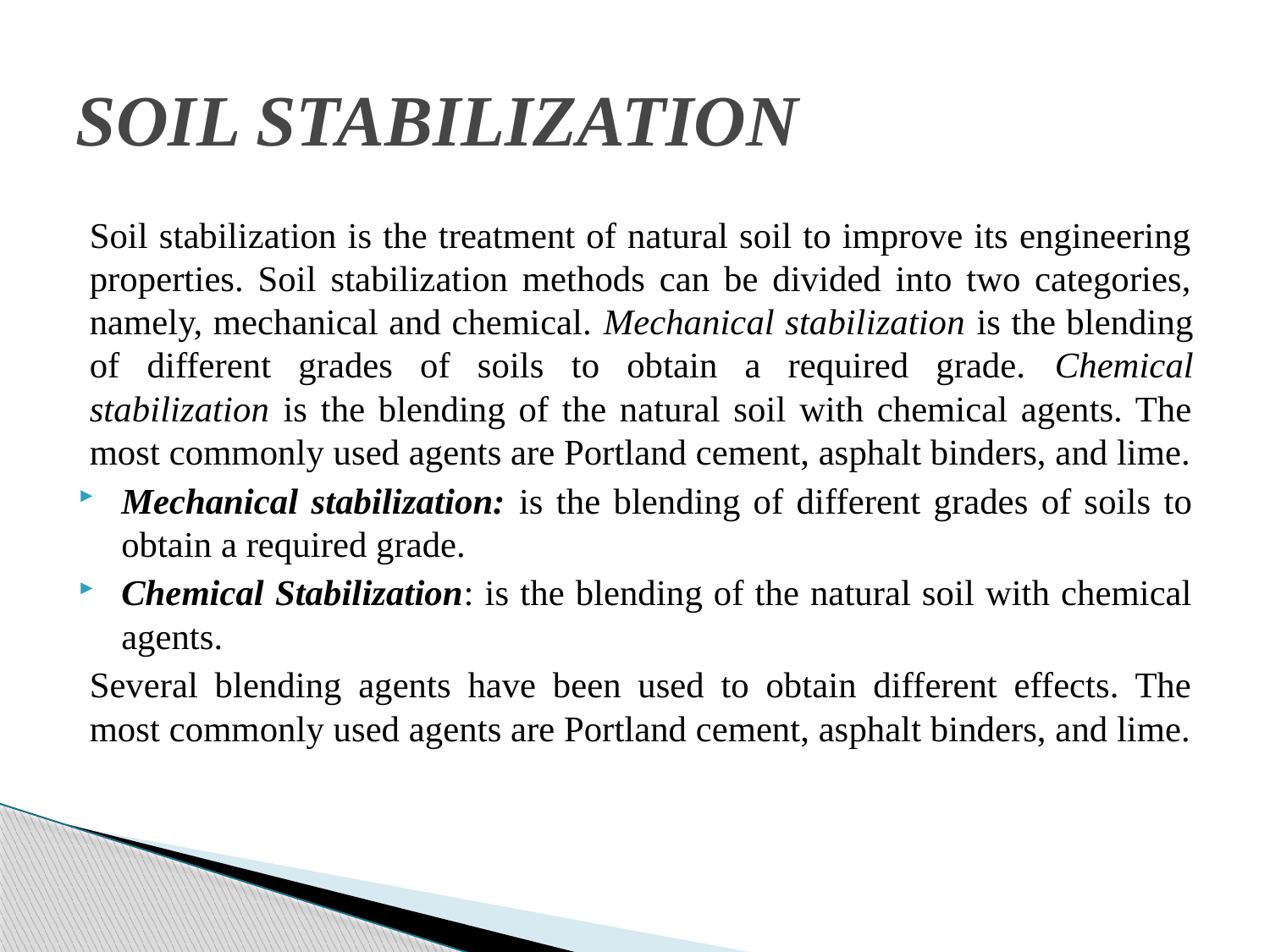

# SOIL STABILIZATION
Soil stabilization is the treatment of natural soil to improve its engineering properties. Soil stabilization methods can be divided into two categories, namely, mechanical and chemical. Mechanical stabilization is the blending of different grades of soils to obtain a required grade. Chemical stabilization is the blending of the natural soil with chemical agents. The most commonly used agents are Portland cement, asphalt binders, and lime.
Mechanical stabilization: is the blending of different grades of soils to obtain a required grade.
Chemical Stabilization: is the blending of the natural soil with chemical agents.
Several blending agents have been used to obtain different effects. The most commonly used agents are Portland cement, asphalt binders, and lime.